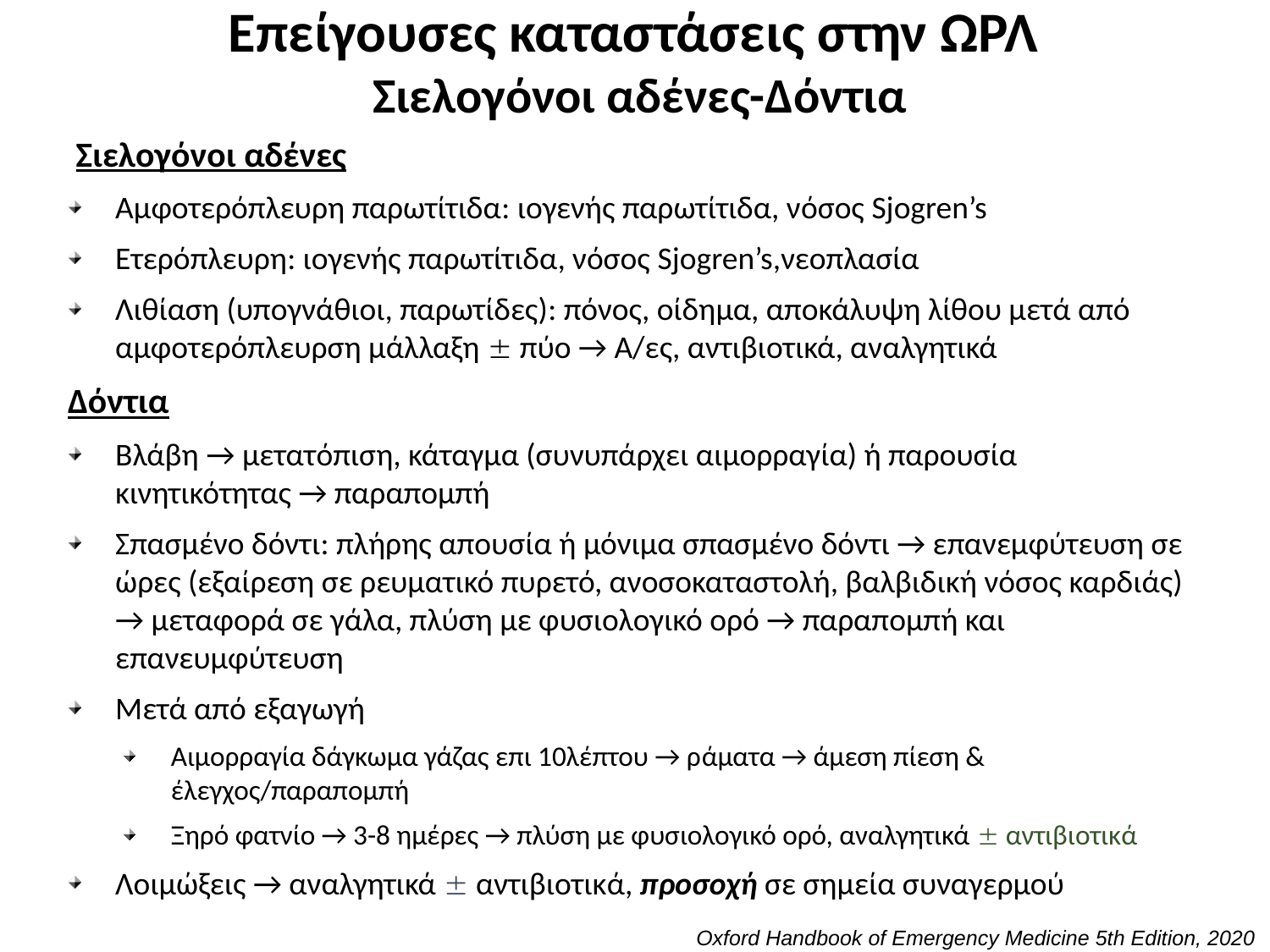

# Επείγουσες καταστάσεις στην ΩΡΛ Σιελογόνοι αδένες-Δόντια
 Σιελογόνοι αδένες
Αμφοτερόπλευρη παρωτίτιδα: ιογενής παρωτίτιδα, νόσος Sjogren’s
Ετερόπλευρη: ιογενής παρωτίτιδα, νόσος Sjogren’s,νεοπλασία
Λιθίαση (υπογνάθιοι, παρωτίδες): πόνος, οίδημα, αποκάλυψη λίθου μετά από αμφοτερόπλευρση μάλλαξη ± πύο → Α/ες, αντιβιοτικά, αναλγητικά
Δόντια
Βλάβη → μετατόπιση, κάταγμα (συνυπάρχει αιμορραγία) ή παρουσία κινητικότητας → παραπομπή
Σπασμένο δόντι: πλήρης απουσία ή μόνιμα σπασμένο δόντι → επανεμφύτευση σε ώρες (εξαίρεση σε ρευματικό πυρετό, ανοσοκαταστολή, βαλβιδική νόσος καρδιάς) → μεταφορά σε γάλα, πλύση με φυσιολογικό ορό → παραπομπή και επανευμφύτευση
Μετά από εξαγωγή
Αιμορραγία δάγκωμα γάζας επι 10λέπτου → ράματα → άμεση πίεση & έλεγχος/παραπομπή
Ξηρό φατνίο → 3-8 ημέρες → πλύση με φυσιολογικό ορό, αναλγητικά ± αντιβιοτικά
Λοιμώξεις → αναλγητικά ± αντιβιοτικά, προσοχή σε σημεία συναγερμού

Oxford Handbook of Emergency Medicine 5th Edition, 2020